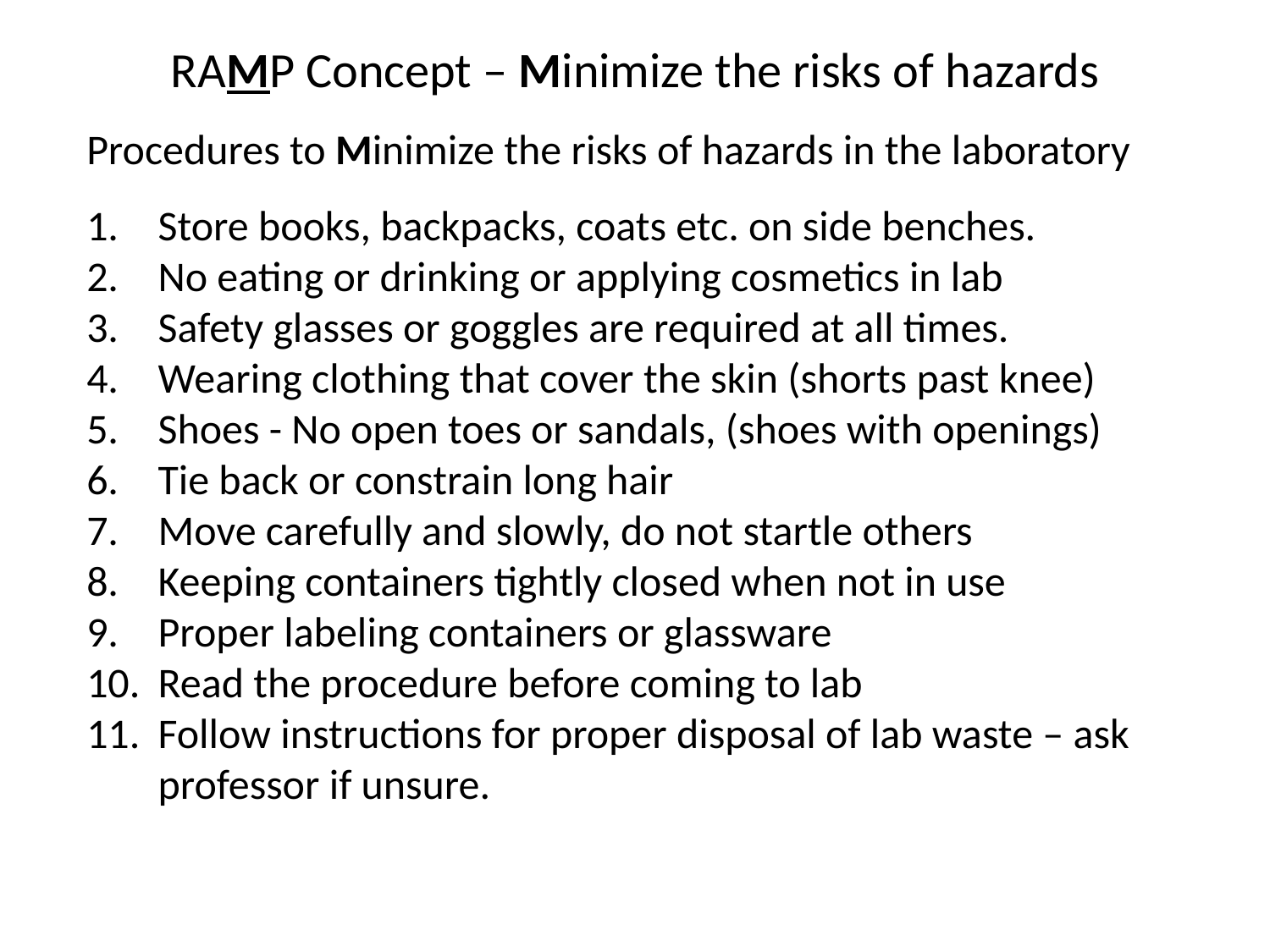

RAMP Concept – Minimize the risks of hazards

Procedures to Minimize the risks of hazards in the laboratory

Store books, backpacks, coats etc. on side benches.
No eating or drinking or applying cosmetics in lab
Safety glasses or goggles are required at all times.
Wearing clothing that cover the skin (shorts past knee)
Shoes - No open toes or sandals, (shoes with openings)
Tie back or constrain long hair
Move carefully and slowly, do not startle others
Keeping containers tightly closed when not in use
Proper labeling containers or glassware
Read the procedure before coming to lab
Follow instructions for proper disposal of lab waste – ask professor if unsure.